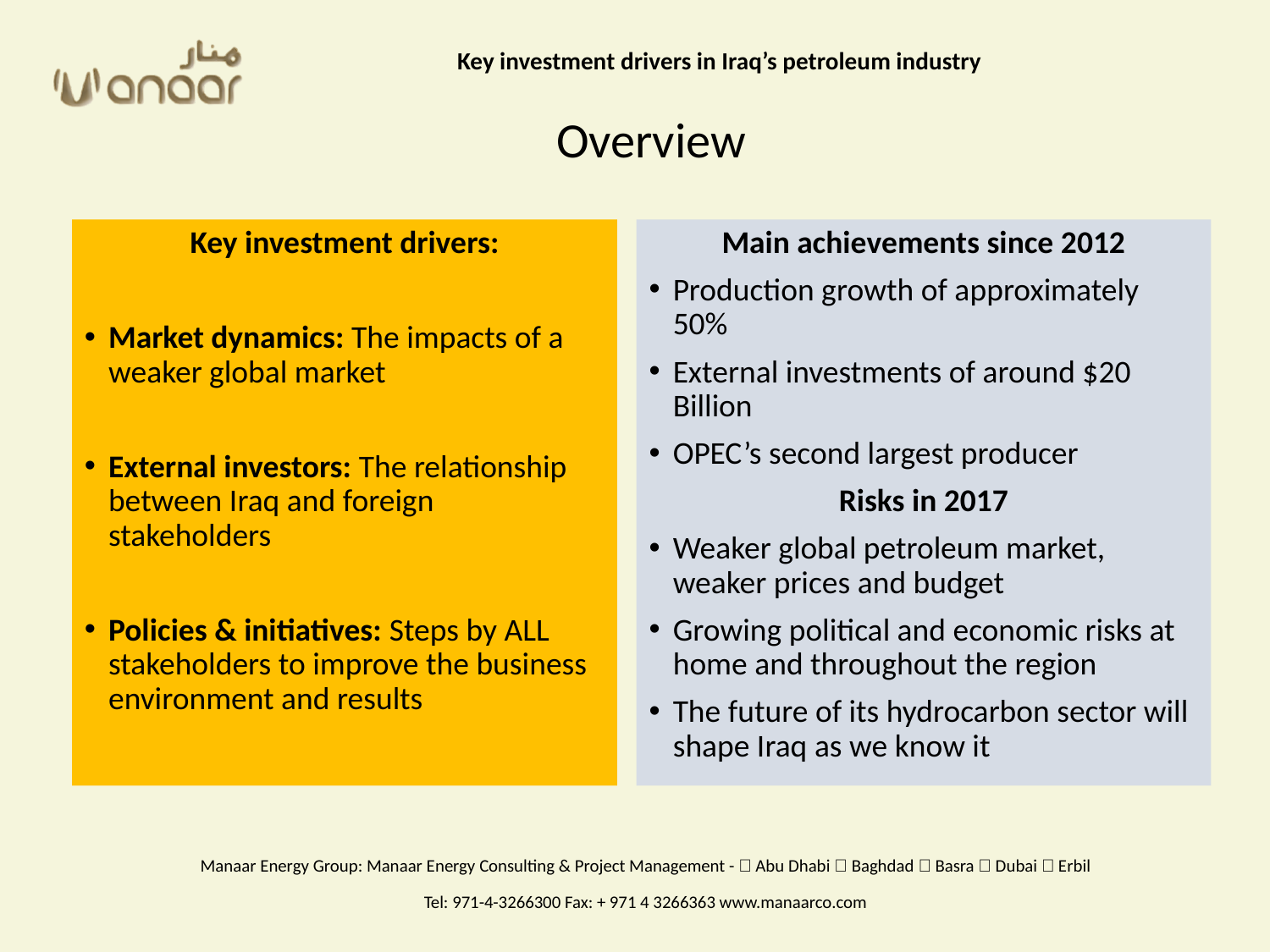

Key investment drivers in Iraq’s petroleum industry

# Overview
Key investment drivers:

Market dynamics: The impacts of a weaker global market

External investors: The relationship between Iraq and foreign stakeholders

Policies & initiatives: Steps by ALL stakeholders to improve the business environment and results

Main achievements since 2012
Production growth of approximately 50%
External investments of around $20 Billion
OPEC’s second largest producer
Risks in 2017
Weaker global petroleum market, weaker prices and budget
Growing political and economic risks at home and throughout the region
The future of its hydrocarbon sector will shape Iraq as we know it